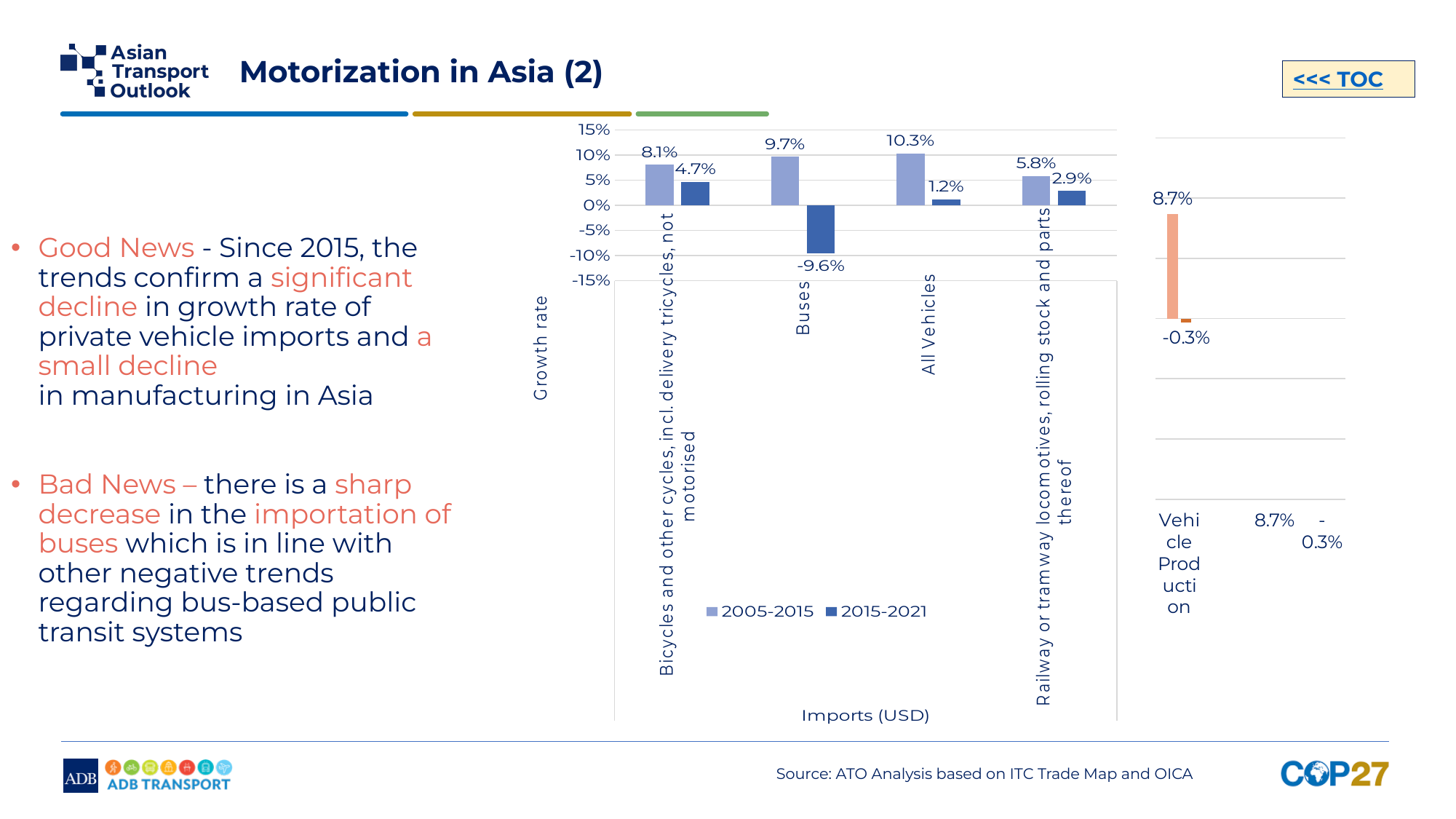

# Motorization in Asia (2)
<<< TOC

[unsupported chart]

### Chart

| Category | 2005-2015 | 2015-2021 |
|---|---|---|
| Bicycles and other cycles, incl. delivery tricycles, not motorised | 0.08118010686018717 | 0.046820376227547866 |
| Buses | 0.09655648926561322 | -0.0955033218127006 |
| All Vehicles | 0.10312497355545114 | 0.012042481743251177 |
| Railway or tramway locomotives, rolling stock and parts thereof | 0.058387521540932186 | 0.028795015877197905 |
Good News - Since 2015, the trends confirm a significant decline in growth rate of private vehicle imports and a small decline in manufacturing in Asia

Bad News – there is a sharp decrease in the importation of buses which is in line with other negative trends regarding bus-based public transit systems
Source: ATO Analysis based on ITC Trade Map and OICA